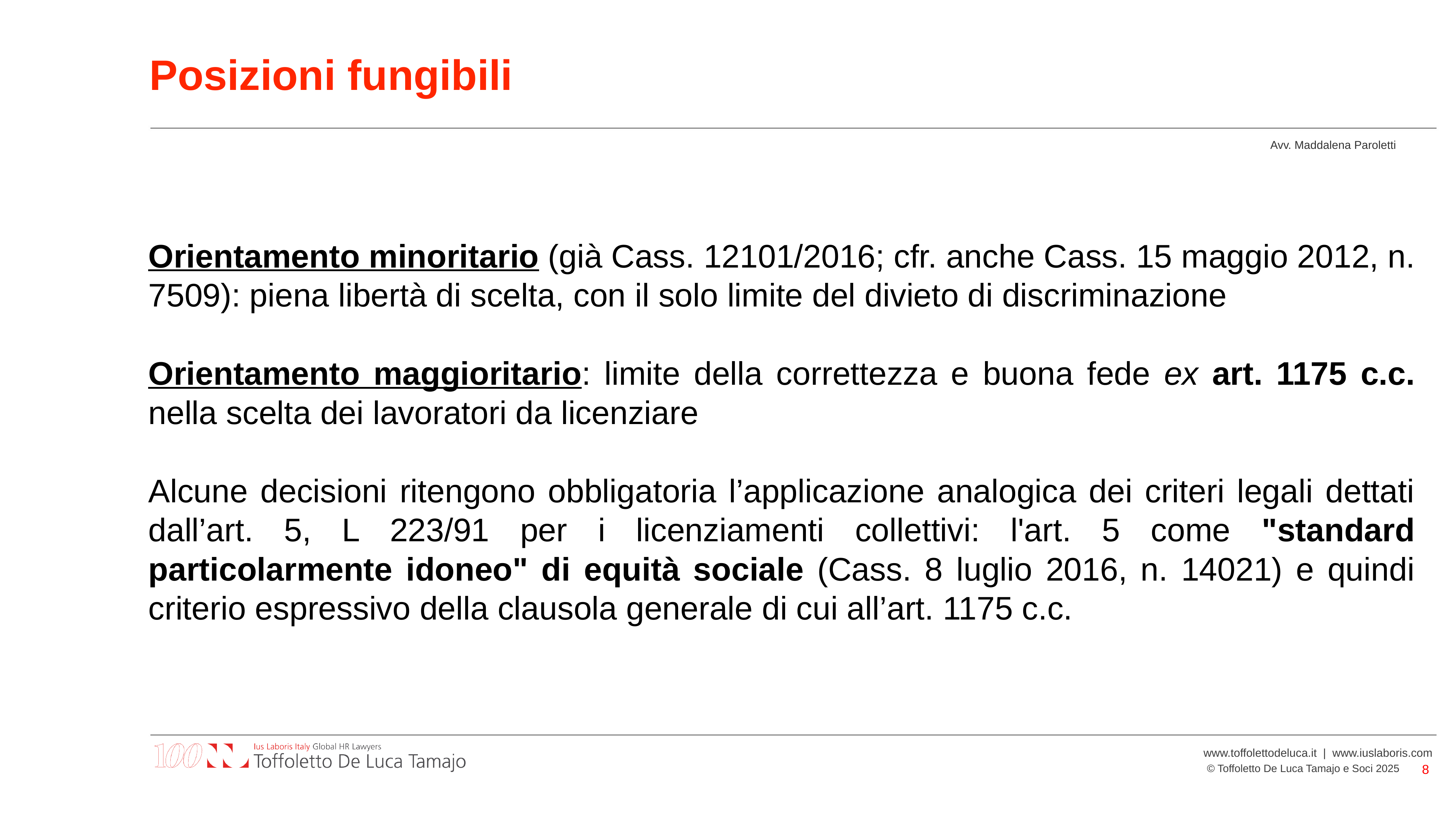

# Posizioni fungibili
Orientamento minoritario (già Cass. 12101/2016; cfr. anche Cass. 15 maggio 2012, n. 7509): piena libertà di scelta, con il solo limite del divieto di discriminazione

Orientamento maggioritario: limite della correttezza e buona fede ex art. 1175 c.c. nella scelta dei lavoratori da licenziare

Alcune decisioni ritengono obbligatoria l’applicazione analogica dei criteri legali dettati dall’art. 5, L 223/91 per i licenziamenti collettivi: l'art. 5 come "standard particolarmente idoneo" di equità sociale (Cass. 8 luglio 2016, n. 14021) e quindi criterio espressivo della clausola generale di cui all’art. 1175 c.c.
8